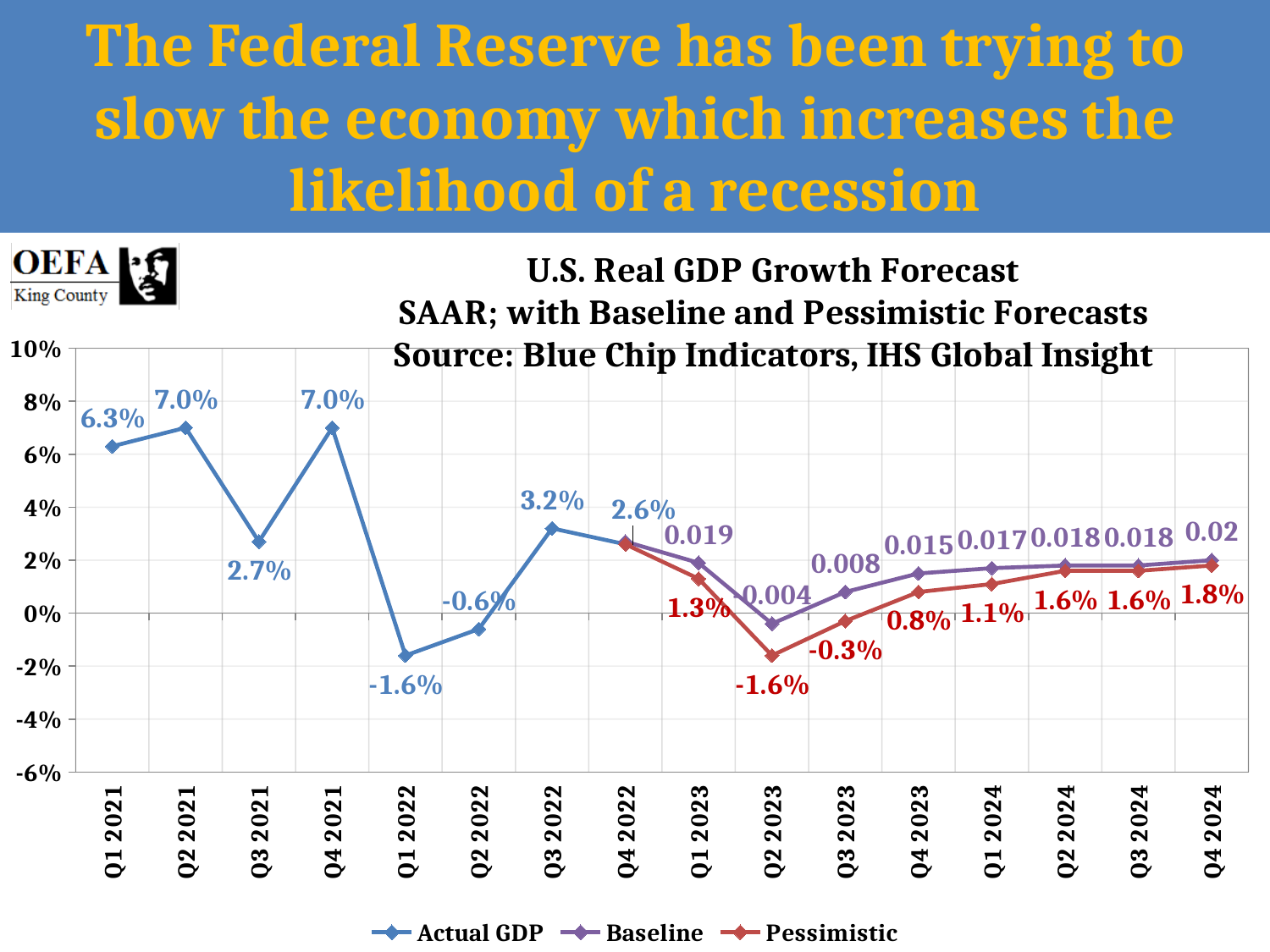

# The Federal Reserve has been trying to slow the economy which increases the likelihood of a recession

### Chart: U.S. Real GDP Growth Forecast
SAAR; with Baseline and Pessimistic Forecasts
Source: Blue Chip Indicators, IHS Global Insight

| Category | Actual GDP |  |  |
|---|---|---|---|
| Q1 2021 | 0.063 | None | None |
| Q2 2021 | 0.07 | None | None |
| Q3 2021 | 0.027000000000000003 | None | None |
| Q4 2021 | 0.07 | None | None |
| Q1 2022 | -0.016 | None | None |
| Q2 2022 | -0.006 | None | None |
| Q3 2022 | 0.032 | None | None |
| Q4 2022 | 0.026000000000000002 | 0.027 | 0.026000000000000002 |
| Q1 2023 | None | 0.019 | 0.013000000000000001 |
| Q2 2023 | None | -0.004 | -0.016 |
| Q3 2023 | None | 0.008 | -0.003 |
| Q4 2023 | None | 0.015 | 0.008 |
| Q1 2024 | None | 0.017 | 0.011000000000000001 |
| Q2 2024 | None | 0.018000000000000002 | 0.016 |
| Q3 2024 | None | 0.018000000000000002 | 0.016 |
| Q4 2024 | None | 0.02 | 0.018000000000000002 |